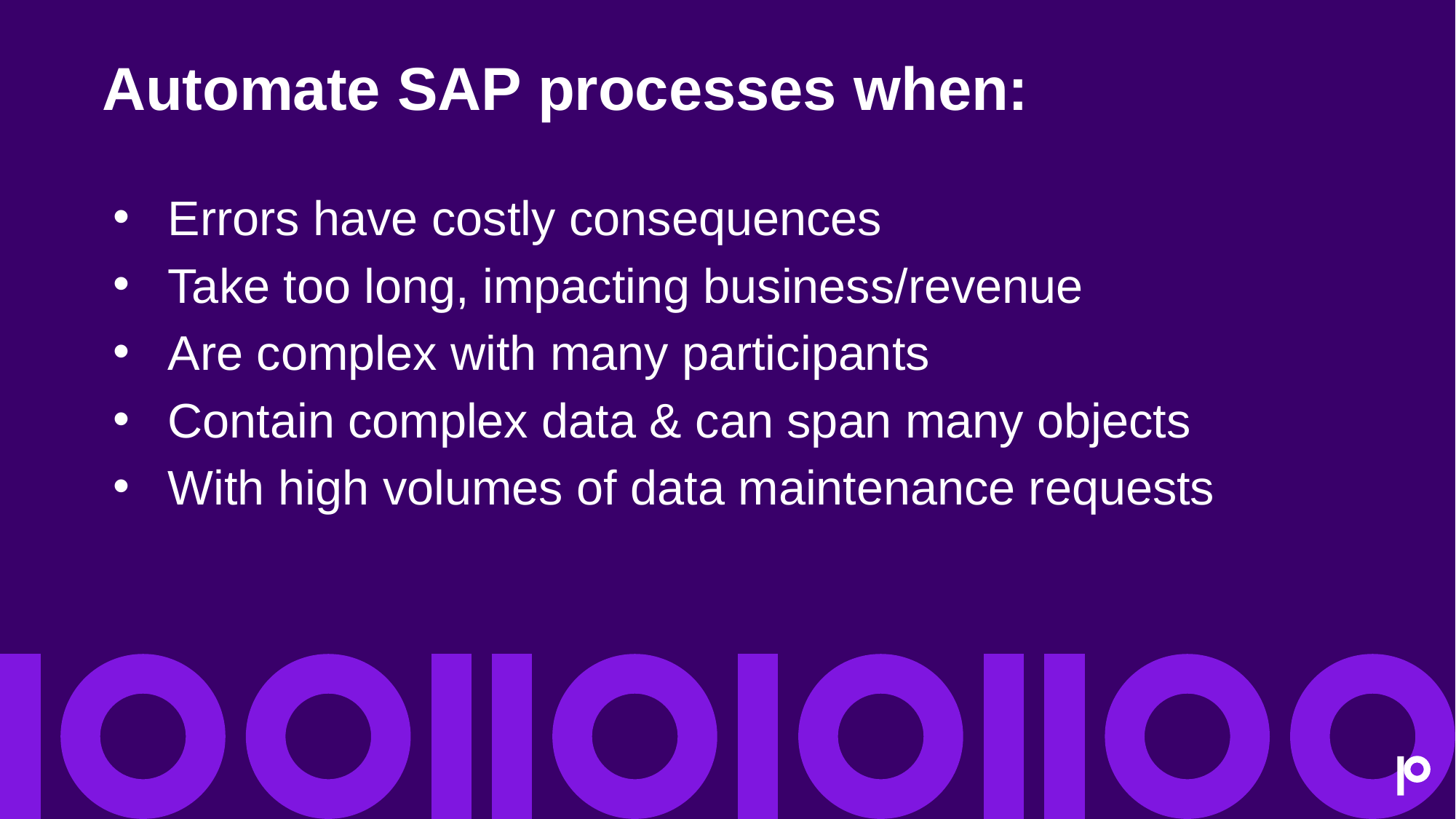

# Automate SAP processes when:
Errors have costly consequences
Take too long, impacting business/revenue
Are complex with many participants
Contain complex data & can span many objects
With high volumes of data maintenance requests